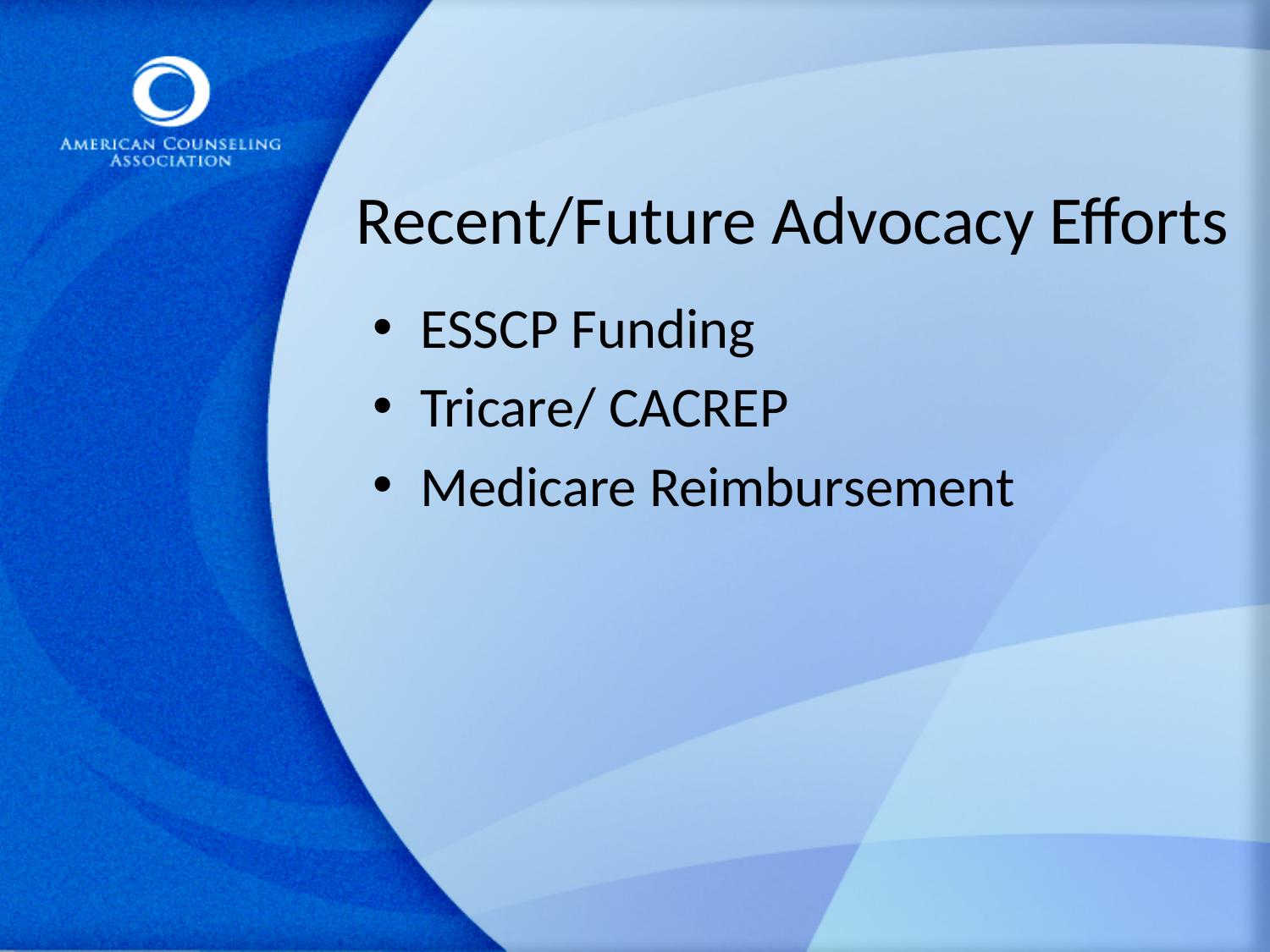

# Recent/Future Advocacy Efforts
ESSCP Funding
Tricare/ CACREP
Medicare Reimbursement